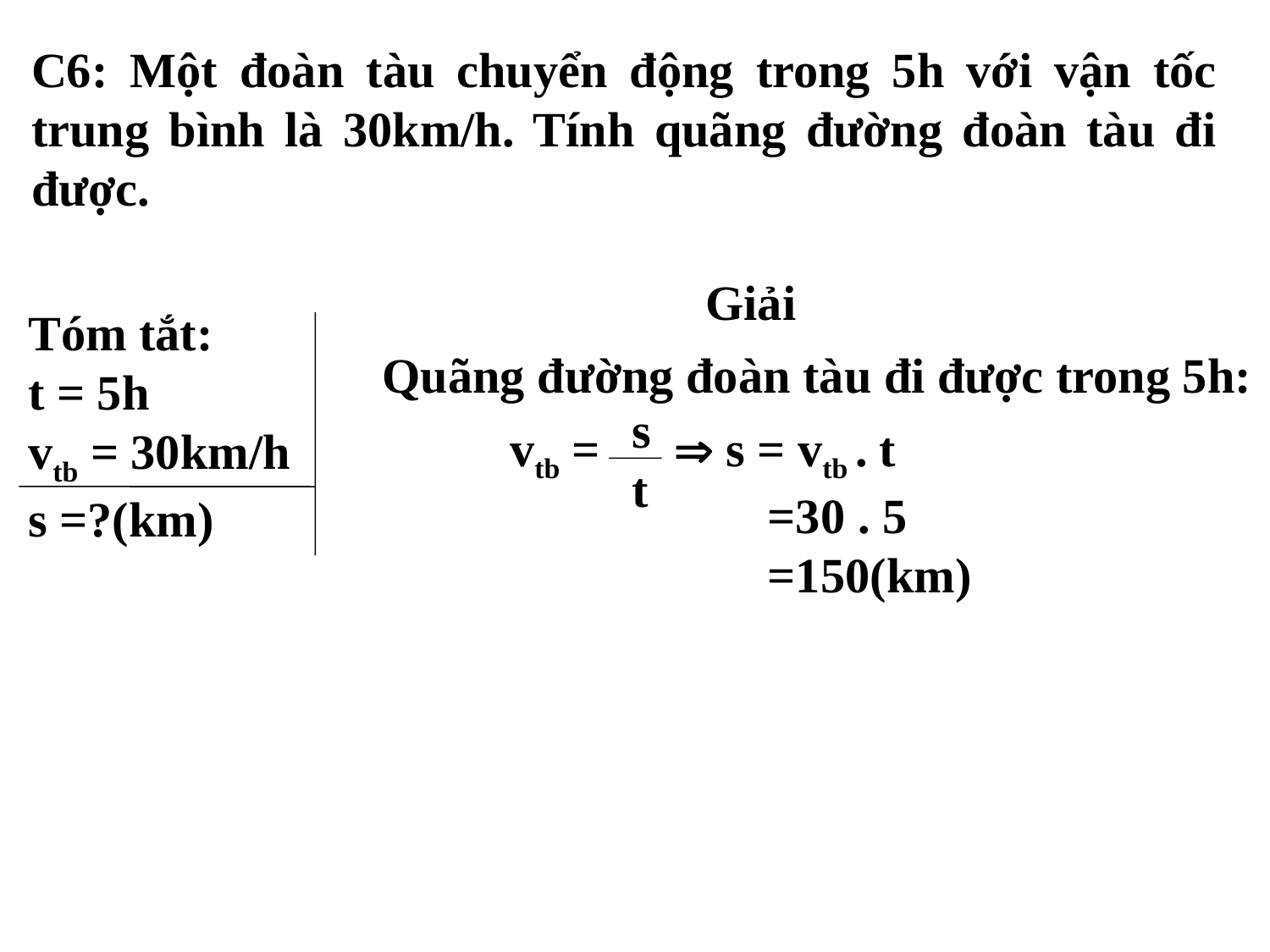

C6: Một đoàn tàu chuyển động trong 5h với vận tốc trung bình là 30km/h. Tính quãng đường đoàn tàu đi được.
Giải
Tóm tắt:
t = 5h
vtb = 30km/h
s =?(km)

Quãng đường đoàn tàu đi được trong 5h:
s
t

          vtb =      ⇒ s = vtb . t
                               =30 . 5
                               =150(km)